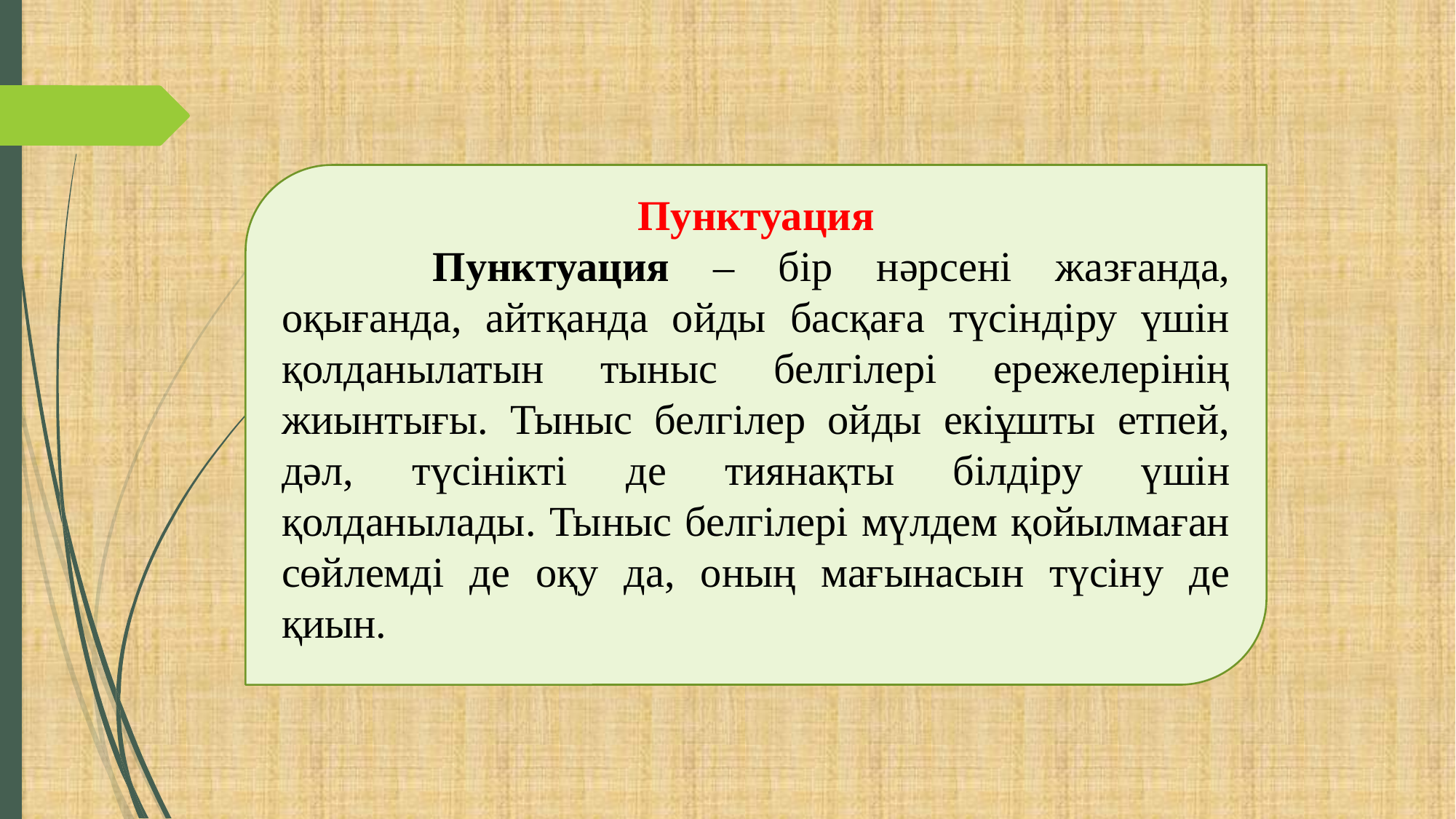

#

Пунктуация
	 Пунктуация – бір нәрсені жазғанда, оқығанда, айтқанда ойды басқаға түсіндіру үшін қолданылатын тыныс белгілері ережелерінің жиынтығы. Тыныс белгілер ойды екіұшты етпей, дәл, түсінікті де тиянақты білдіру үшін қолданылады. Тыныс белгілері мүлдем қойылмаған сөйлемді де оқу да, оның мағынасын түсіну де қиын.